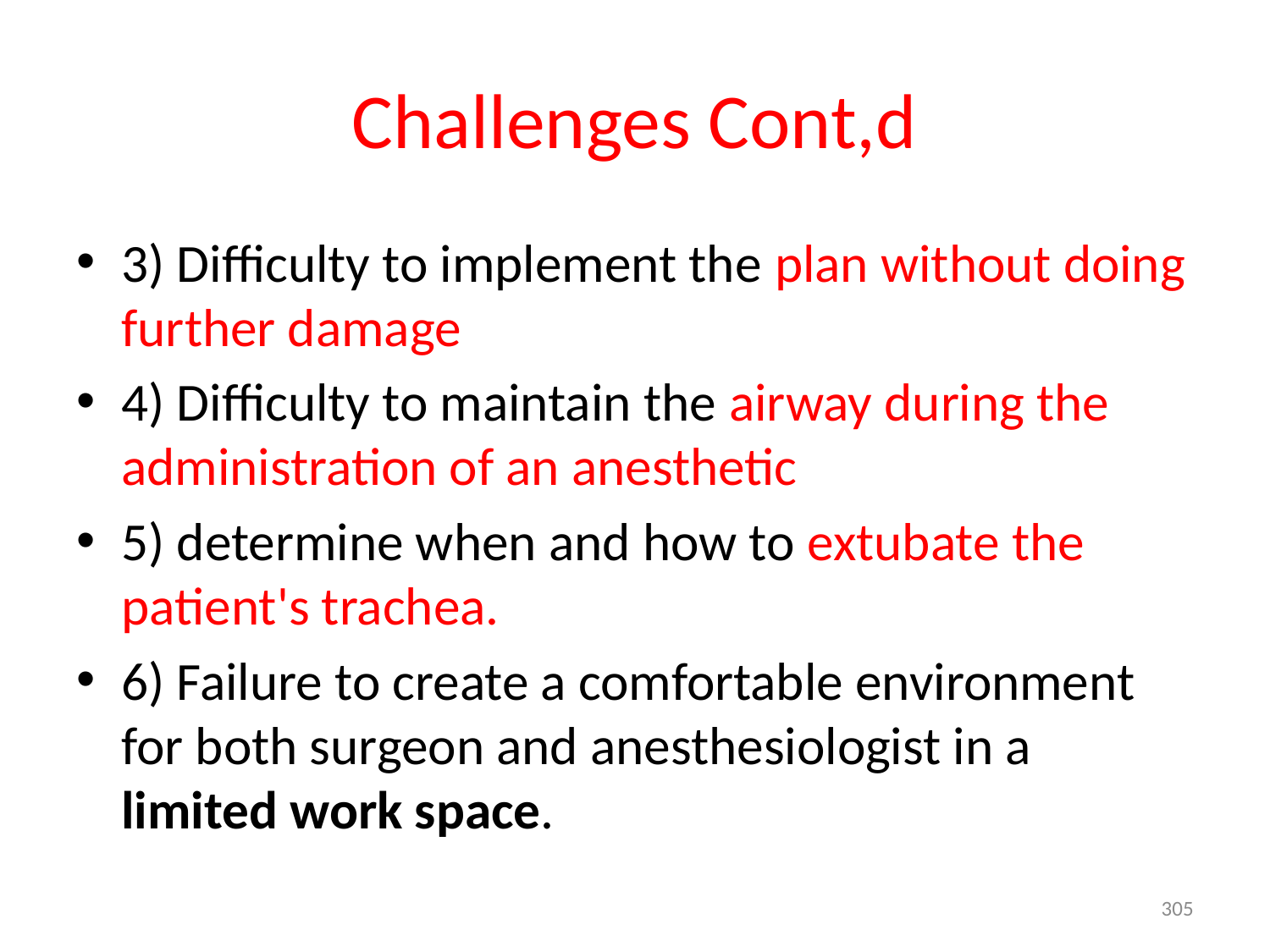

# Challenges Cont,d
3) Difficulty to implement the plan without doing further damage
4) Difficulty to maintain the airway during the administration of an anesthetic
5) determine when and how to extubate the patient's trachea.
6) Failure to create a comfortable environment for both surgeon and anesthesiologist in a limited work space.

305